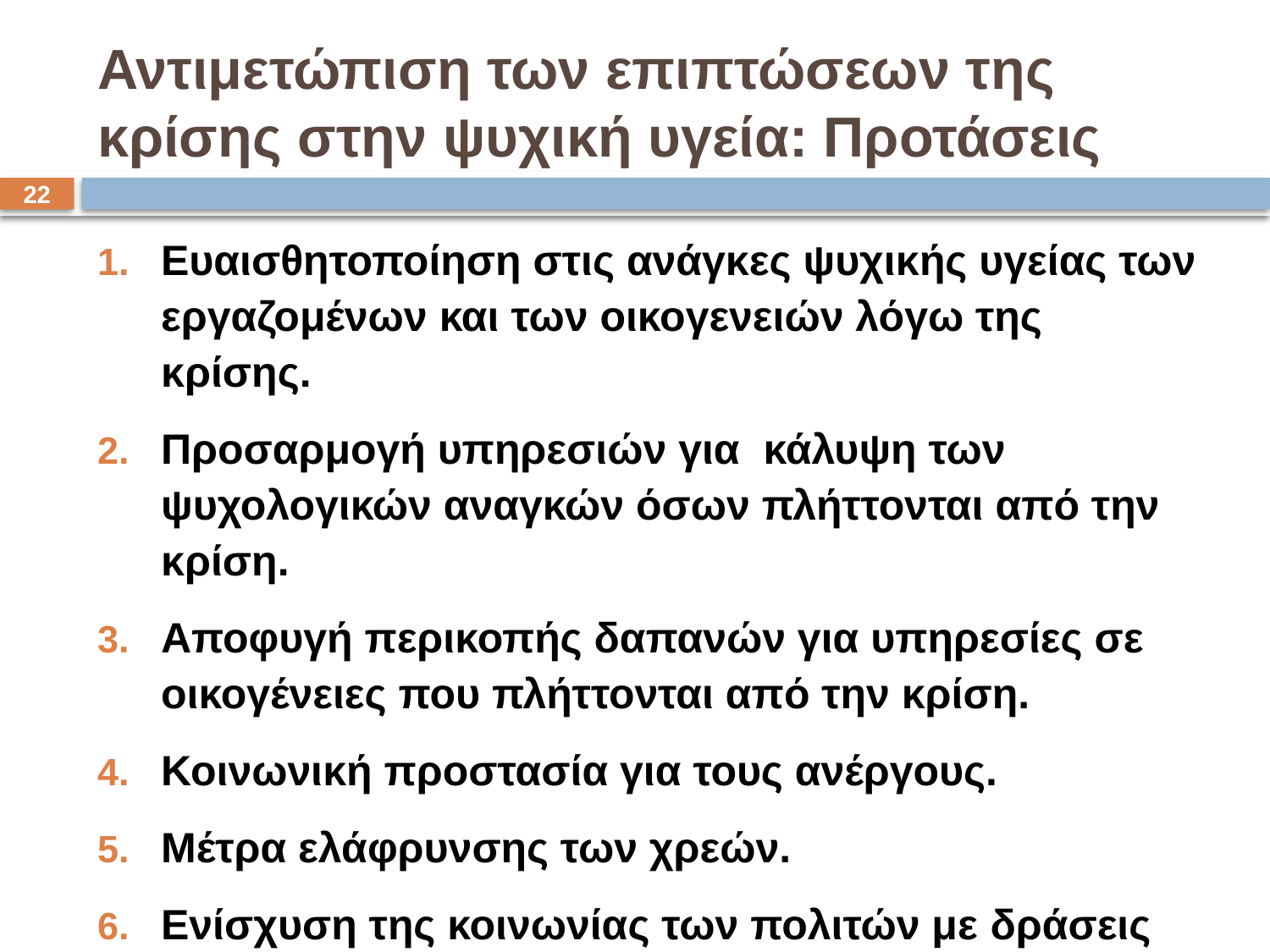

# Αντιμετώπιση των επιπτώσεων της κρίσης στην ψυχική υγεία: Προτάσεις
22
Ευαισθητοποίηση στις ανάγκες ψυχικής υγείας των εργαζομένων και των οικογενειών λόγω της κρίσης.
Προσαρμογή υπηρεσιών για  κάλυψη των ψυχολογικών αναγκών όσων πλήττονται από την κρίση.
Αποφυγή περικοπής δαπανών για υπηρεσίες σε οικογένειες που πλήττονται από την κρίση.
Κοινωνική προστασία για τους ανέργους.
Μέτρα ελάφρυνσης των χρεών.
Ενίσχυση της κοινωνίας των πολιτών με δράσεις κοινωνικής αλληλεγγύης.